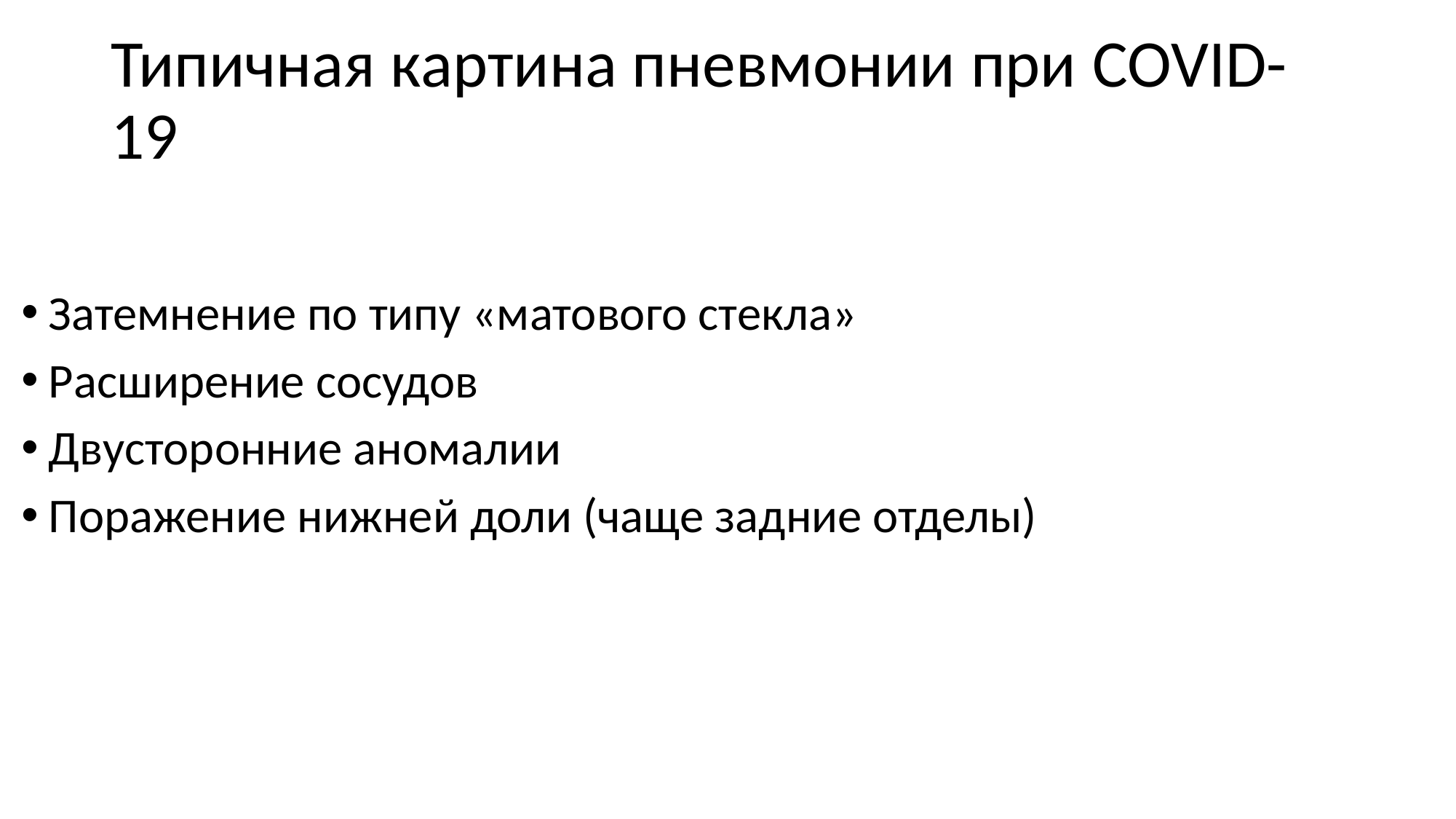

# Типичная картина пневмонии при COVID-19
Затемнение по типу «матового стекла»
Расширение сосудов
Двусторонние аномалии
Поражение нижней доли (чаще задние отделы)